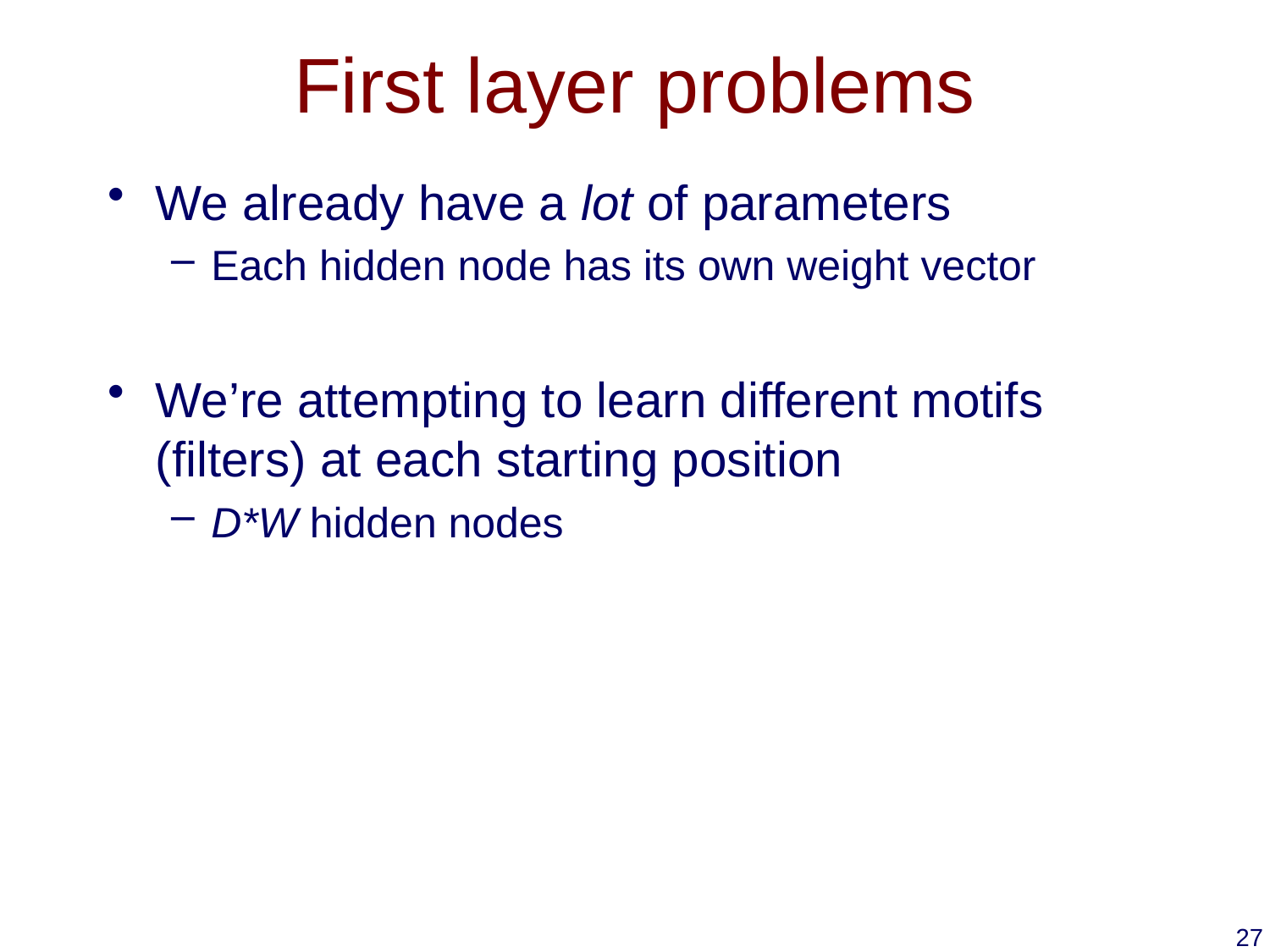

# First layer problems
We already have a lot of parameters
Each hidden node has its own weight vector

We’re attempting to learn different motifs (filters) at each starting position
D*W hidden nodes

27